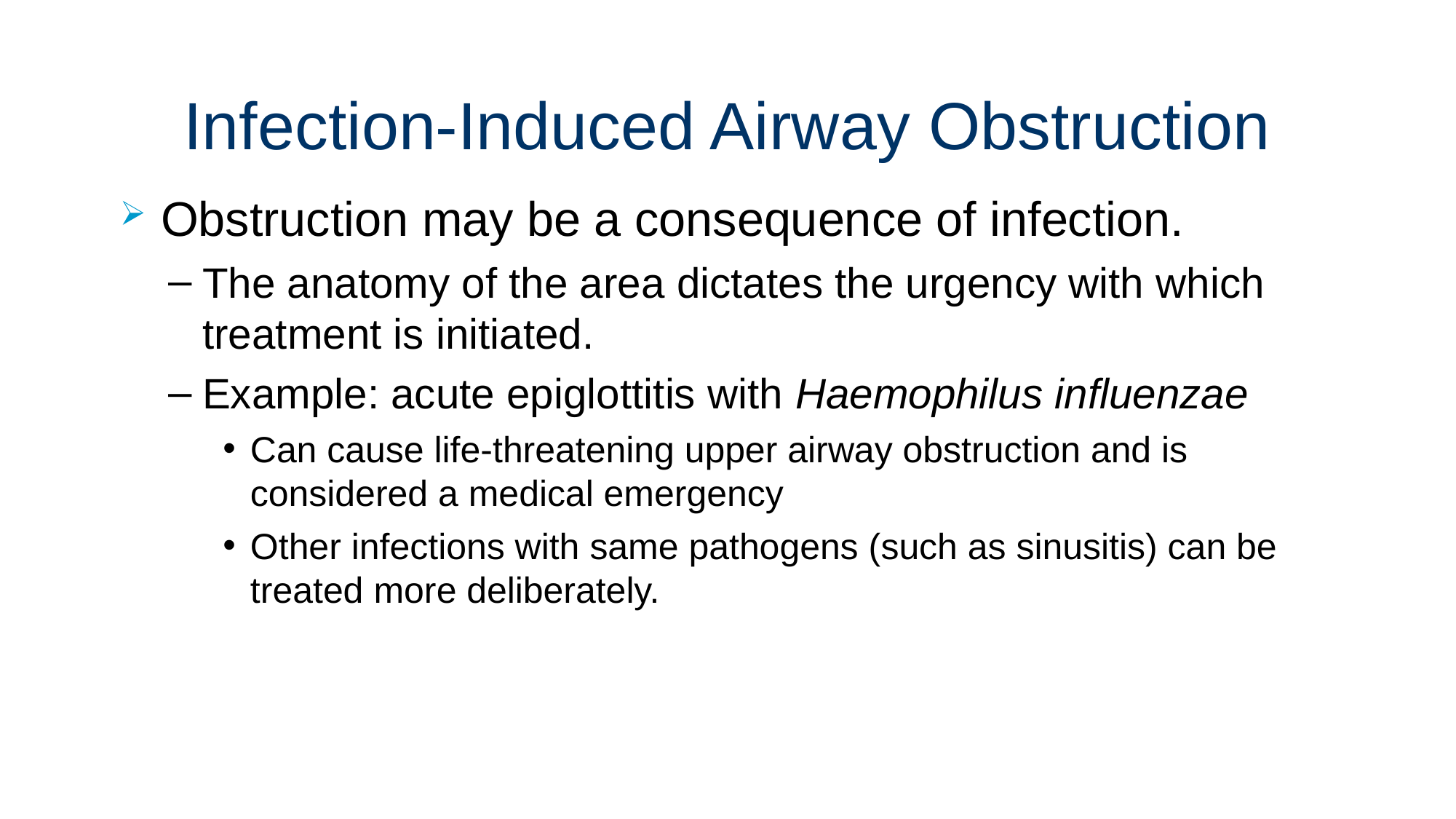

# Infection-Induced Airway Obstruction
Obstruction may be a consequence of infection.
The anatomy of the area dictates the urgency with which treatment is initiated.
Example: acute epiglottitis with Haemophilus influenzae
Can cause life-threatening upper airway obstruction and is considered a medical emergency
Other infections with same pathogens (such as sinusitis) can be treated more deliberately.